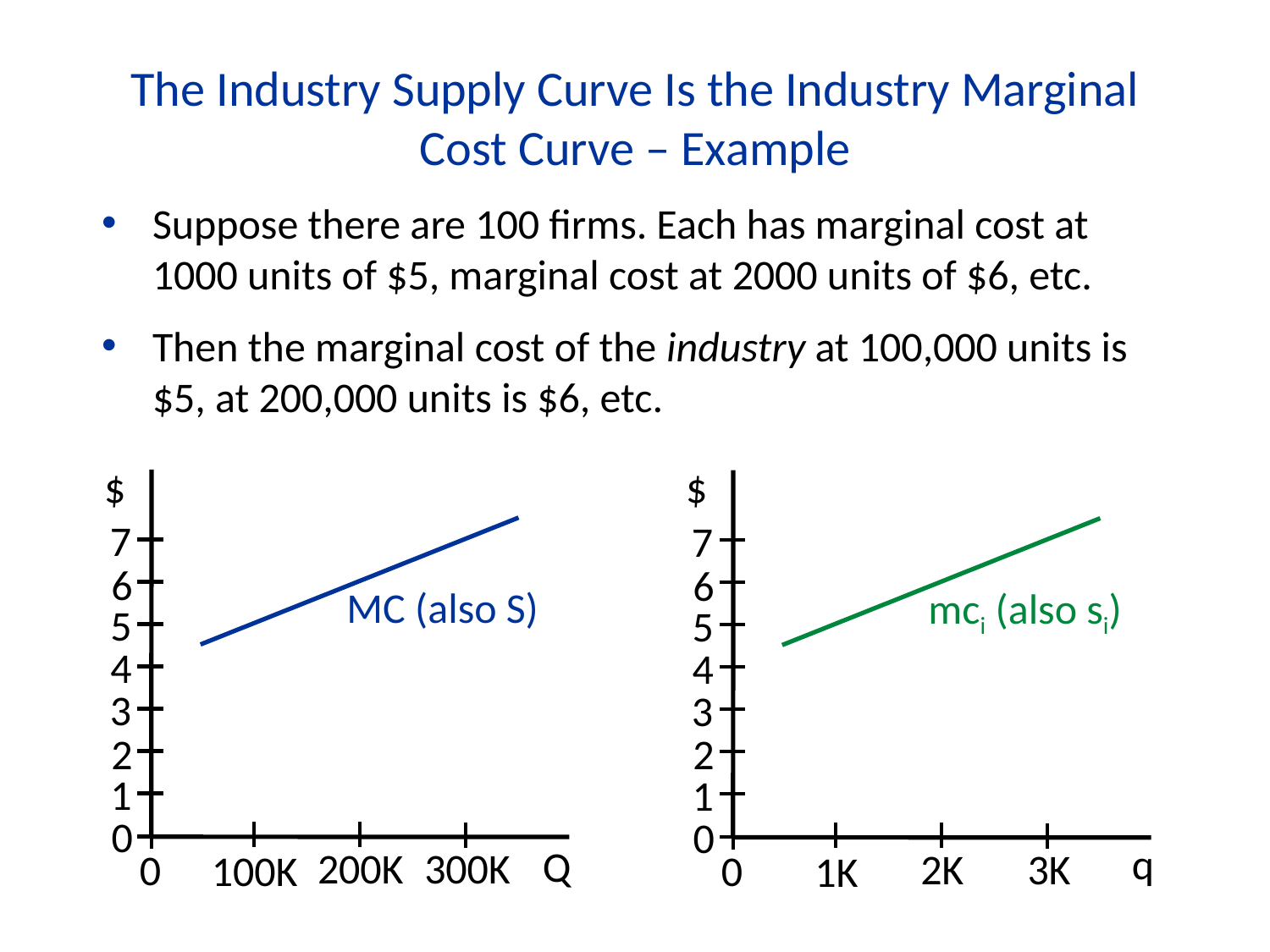

The Industry Supply Curve Is the Industry Marginal Cost Curve – Example
Suppose there are 100 firms. Each has marginal cost at 1000 units of $5, marginal cost at 2000 units of $6, etc.
Then the marginal cost of the industry at 100,000 units is $5, at 200,000 units is $6, etc.
$
$
7
7
6
6
MC (also S)
mci (also si)
5
5
4
4
3
3
2
2
1
1
0
0
q
Q
200K
300K
2K
3K
0
0
100K
1K